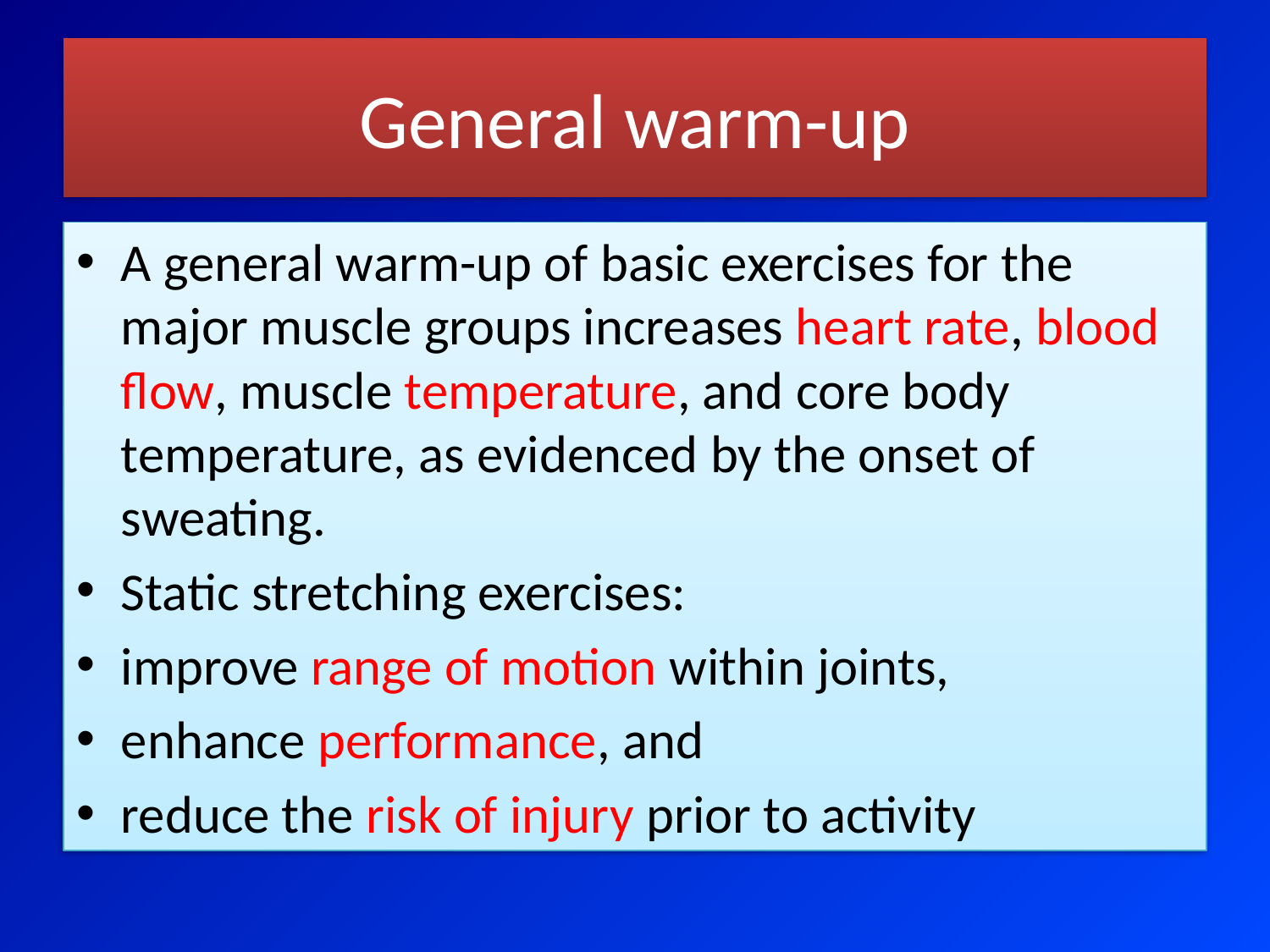

# General warm-up
A general warm-up of basic exercises for the major muscle groups increases heart rate, blood flow, muscle temperature, and core body temperature, as evidenced by the onset of sweating.
Static stretching exercises:
improve range of motion within joints,
enhance performance, and
reduce the risk of injury prior to activity